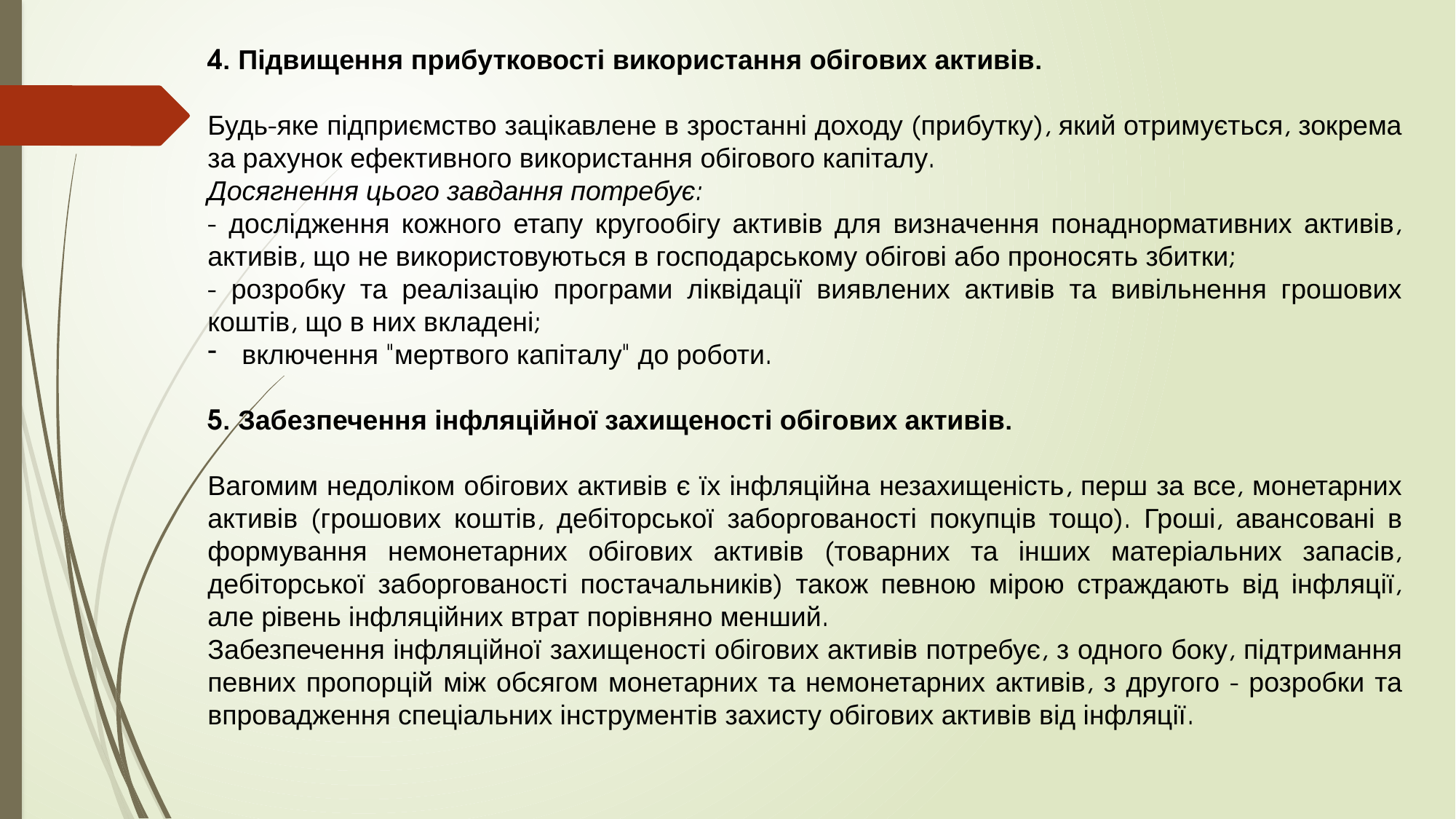

4. Підвищення прибутковості використання обігових активів.

Будь-яке підприємство зацікавлене в зростанні доходу (прибутку), який отримується, зокрема за рахунок ефективного використання обігового капіталу.
Досягнення цього завдання потребує:
- дослідження кожного етапу кругообігу активів для визначення понаднормативних активів, активів, що не використовуються в господарському обігові або проносять збитки;
- розробку та реалізацію програми ліквідації виявлених активів та вивільнення грошових коштів, що в них вкладені;
включення "мертвого капіталу" до роботи.

5. Забезпечення інфляційної захищеності обігових активів.

Вагомим недоліком обігових активів є їх інфляційна незахищеність, перш за все, монетарних активів (грошових коштів, дебіторської заборгованості покупців тощо). Гроші, авансовані в формування немонетарних обігових активів (товарних та інших матеріальних запасів, дебіторської заборгованості постачальників) також певною мірою страждають від інфляції, але рівень інфляційних втрат порівняно менший.
Забезпечення інфляційної захищеності обігових активів потребує, з одного боку, підтримання певних пропорцій між обсягом монетарних та немонетарних активів, з другого - розробки та впровадження спеціальних інструментів захисту обігових активів від інфляції.